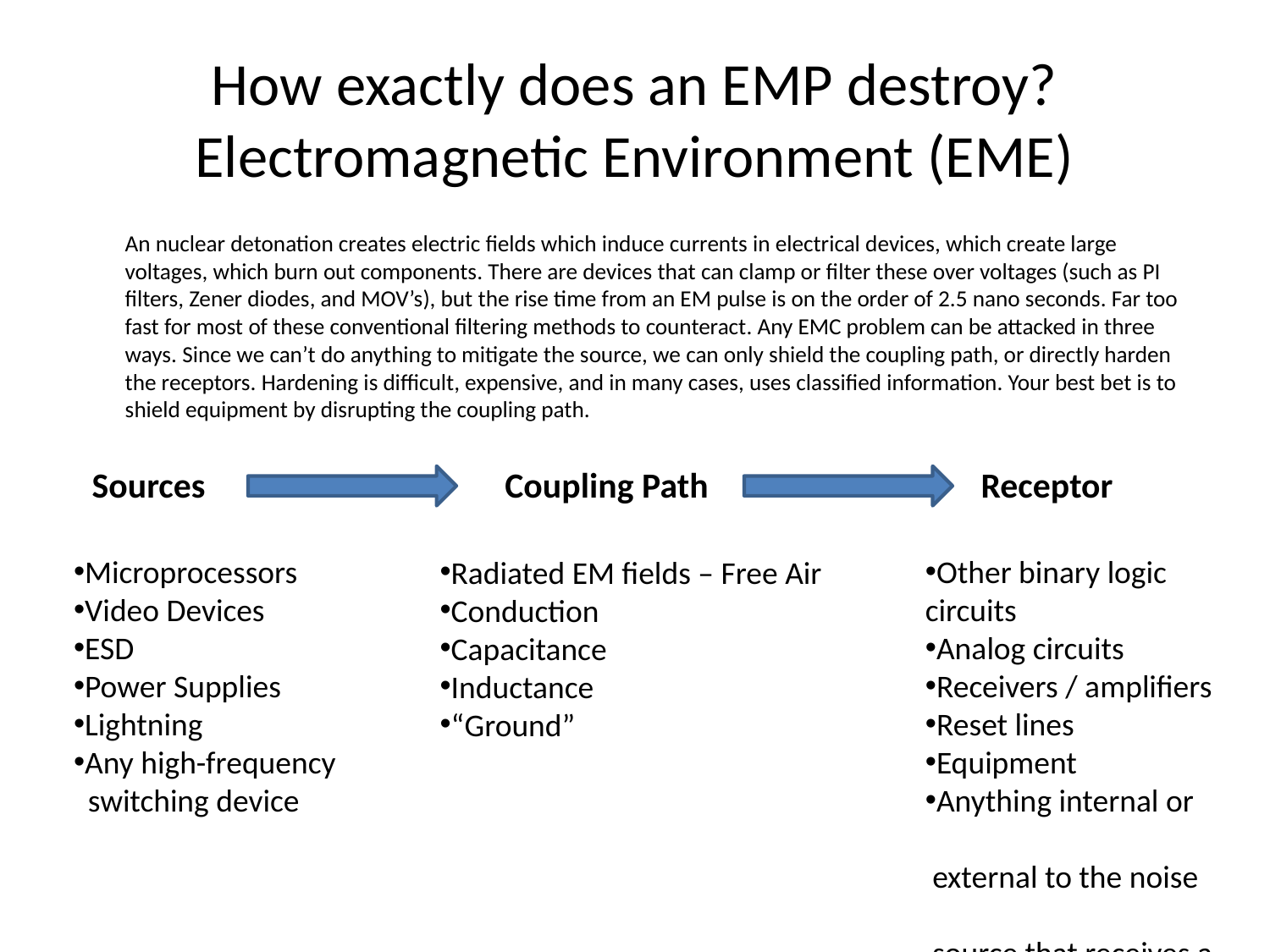

# How exactly does an EMP destroy? Electromagnetic Environment (EME)
	An nuclear detonation creates electric fields which induce currents in electrical devices, which create large voltages, which burn out components. There are devices that can clamp or filter these over voltages (such as PI filters, Zener diodes, and MOV’s), but the rise time from an EM pulse is on the order of 2.5 nano seconds. Far too fast for most of these conventional filtering methods to counteract. Any EMC problem can be attacked in three ways. Since we can’t do anything to mitigate the source, we can only shield the coupling path, or directly harden the receptors. Hardening is difficult, expensive, and in many cases, uses classified information. Your best bet is to shield equipment by disrupting the coupling path.
Sources			    Coupling Path			Receptor

Microprocessors
Video Devices
ESD
Power Supplies
Lightning
Any high-frequency
  switching device
Other binary logic circuits
Analog circuits
Receivers / amplifiers
Reset lines
Equipment
Anything internal or
 external to the noise
 source that receives a
 noise signal
Radiated EM fields – Free Air
Conduction
Capacitance
Inductance
“Ground”